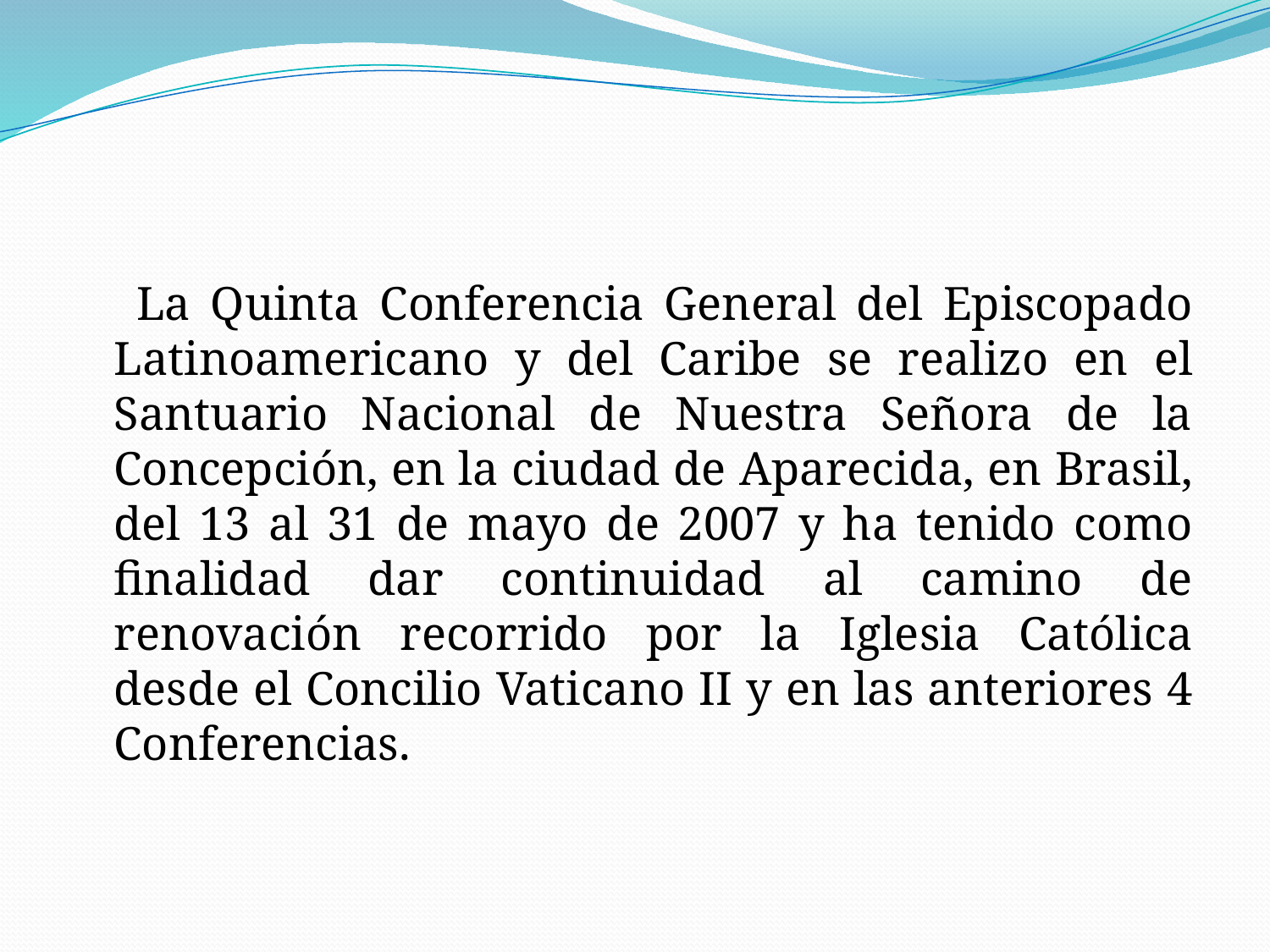

La Quinta Conferencia General del Episcopado Latinoamericano y del Caribe se realizo en el Santuario Nacional de Nuestra Señora de la Concepción, en la ciudad de Aparecida, en Brasil, del 13 al 31 de mayo de 2007 y ha tenido como finalidad dar continuidad al camino de renovación recorrido por la Iglesia Católica desde el Concilio Vaticano II y en las anteriores 4 Conferencias.